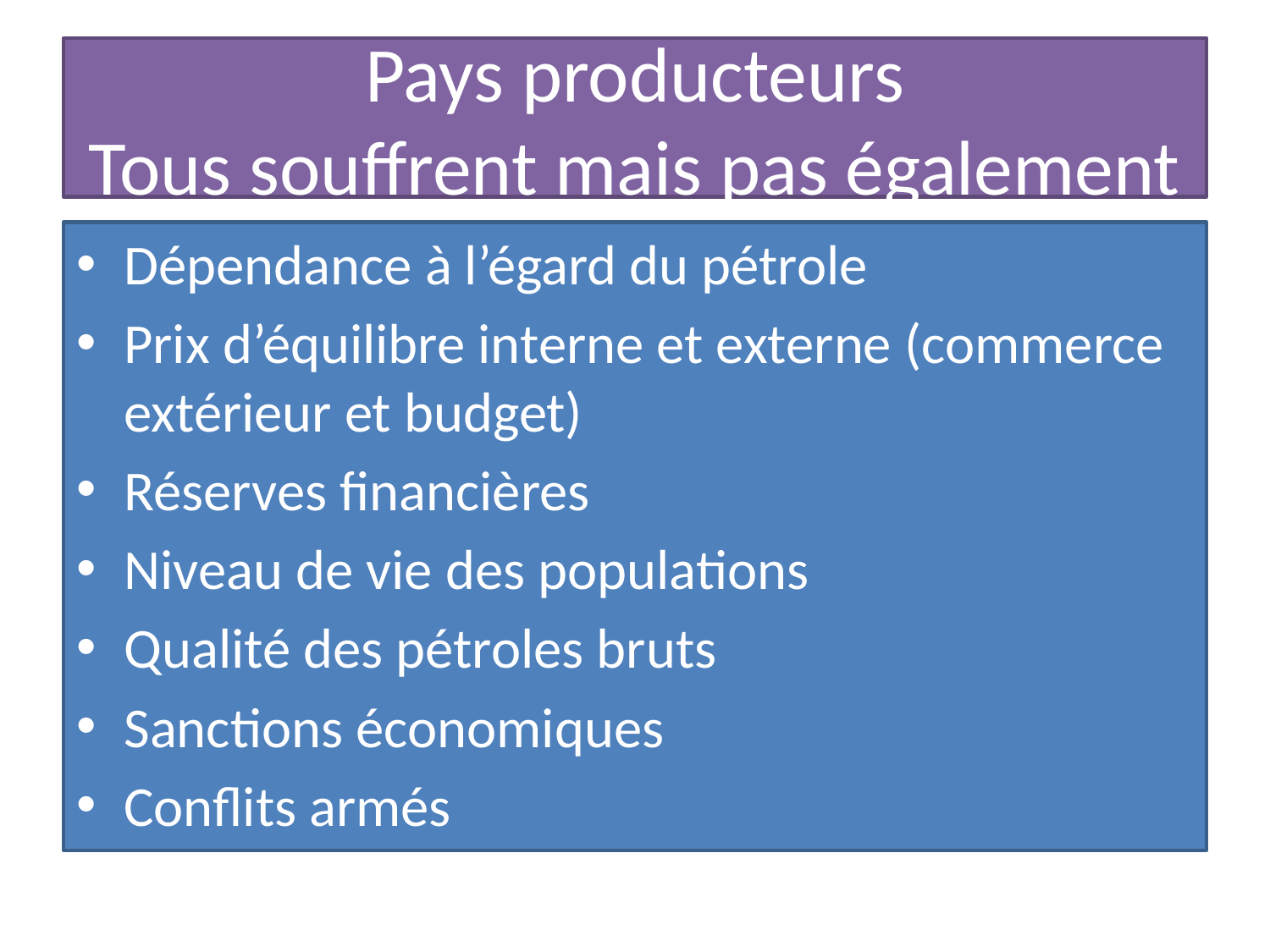

# Pays producteurs Tous souffrent mais pas également
Dépendance à l’égard du pétrole
Prix d’équilibre interne et externe (commerce extérieur et budget)
Réserves financières
Niveau de vie des populations
Qualité des pétroles bruts
Sanctions économiques
Conflits armés